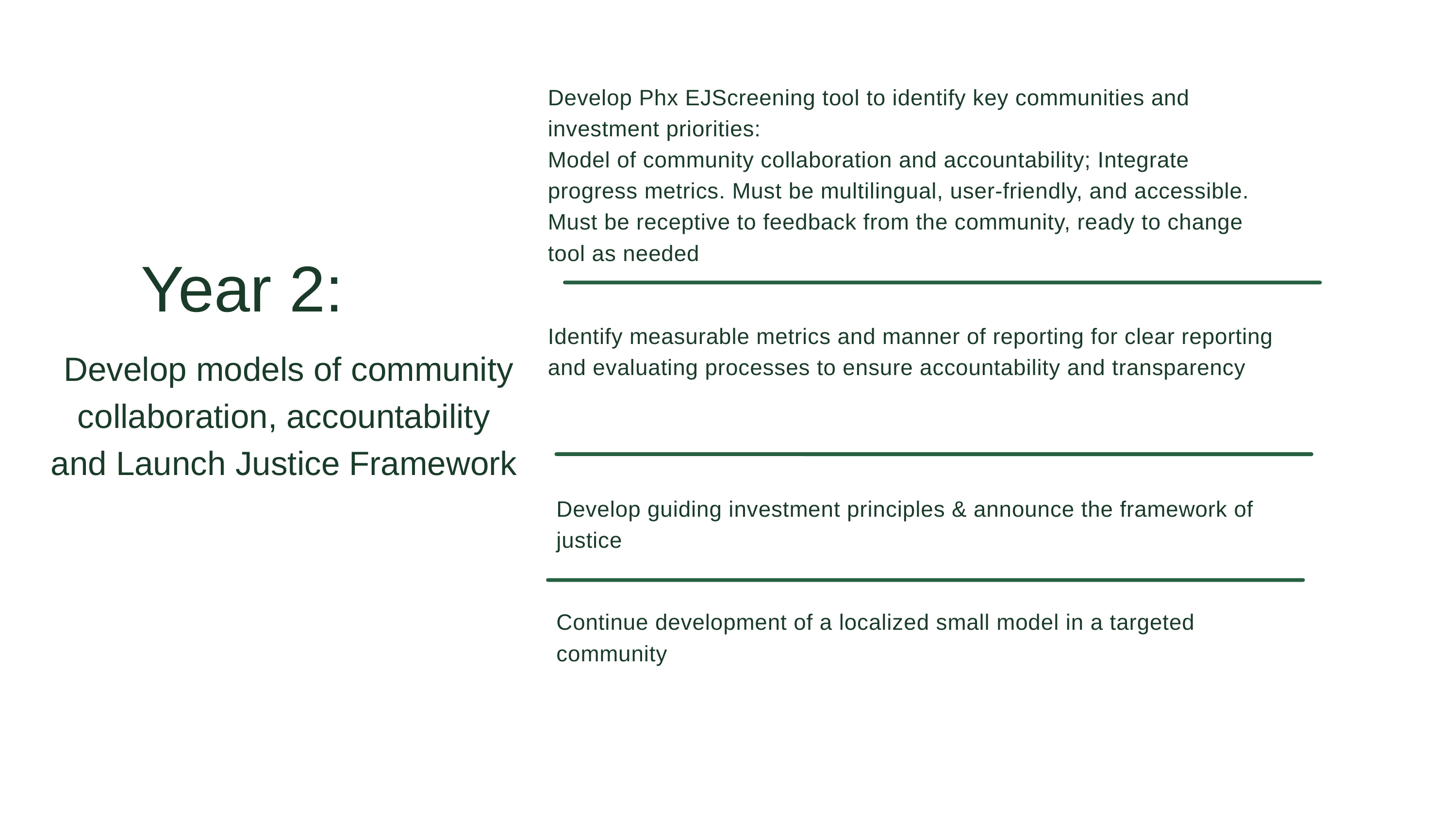

Develop Phx EJScreening tool to identify key communities and investment priorities:
Model of community collaboration and accountability; Integrate progress metrics. Must be multilingual, user-friendly, and accessible. Must be receptive to feedback from the community, ready to change tool as needed

Year 2:

Identify measurable metrics and manner of reporting for clear reporting and evaluating processes to ensure accountability and transparency
 Develop models of community collaboration, accountability and Launch Justice Framework

Develop guiding investment principles & announce the framework of justice

Continue development of a localized small model in a targeted community